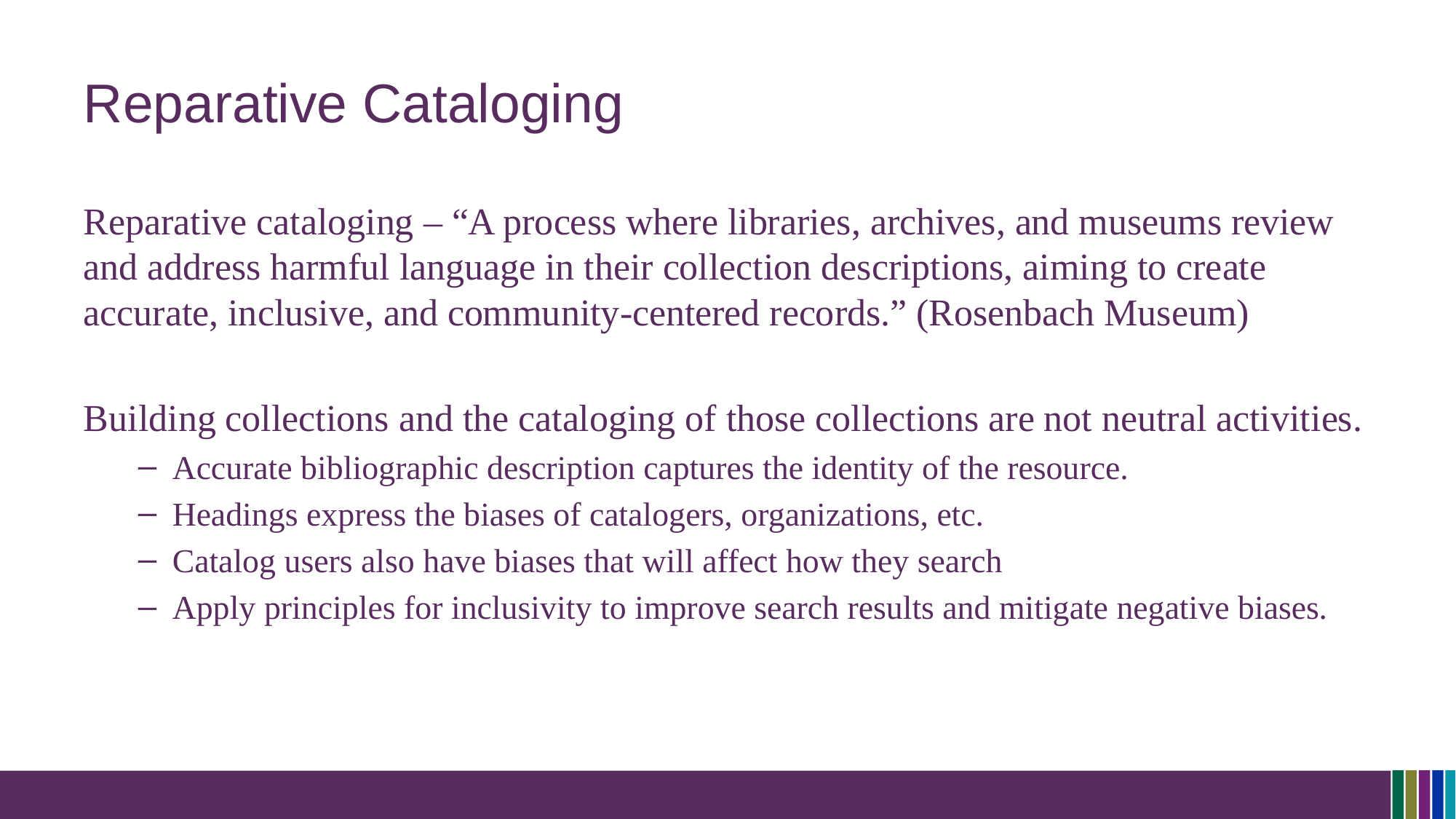

# Reparative Cataloging
Reparative cataloging – “A process where libraries, archives, and museums review and address harmful language in their collection descriptions, aiming to create accurate, inclusive, and community-centered records.” (Rosenbach Museum)

Building collections and the cataloging of those collections are not neutral activities.
Accurate bibliographic description captures the identity of the resource.
Headings express the biases of catalogers, organizations, etc.
Catalog users also have biases that will affect how they search
Apply principles for inclusivity to improve search results and mitigate negative biases.